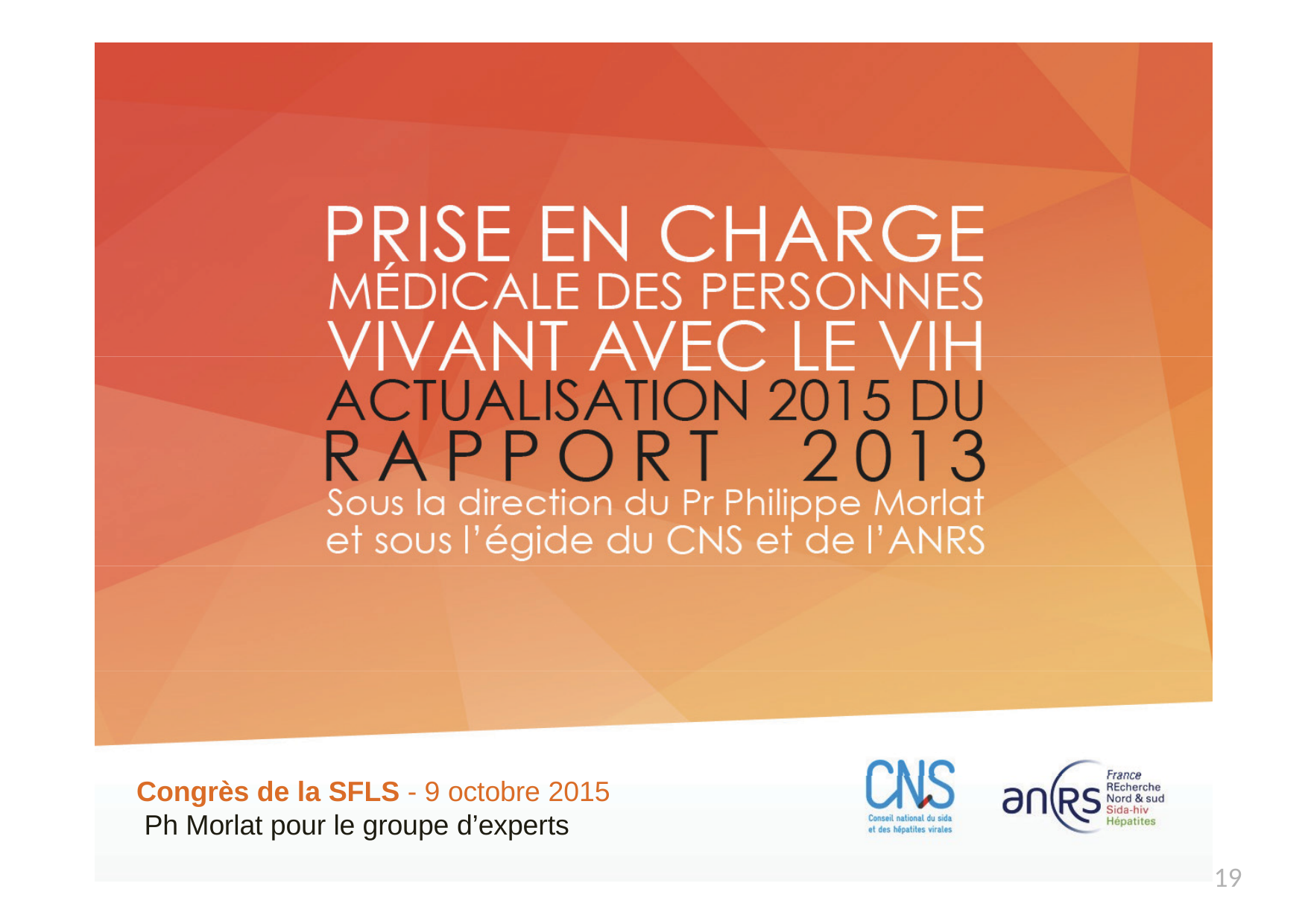

Congrès de la SFLS - 9 octobre 2015  Ph Morlat pour le groupe d’experts
19